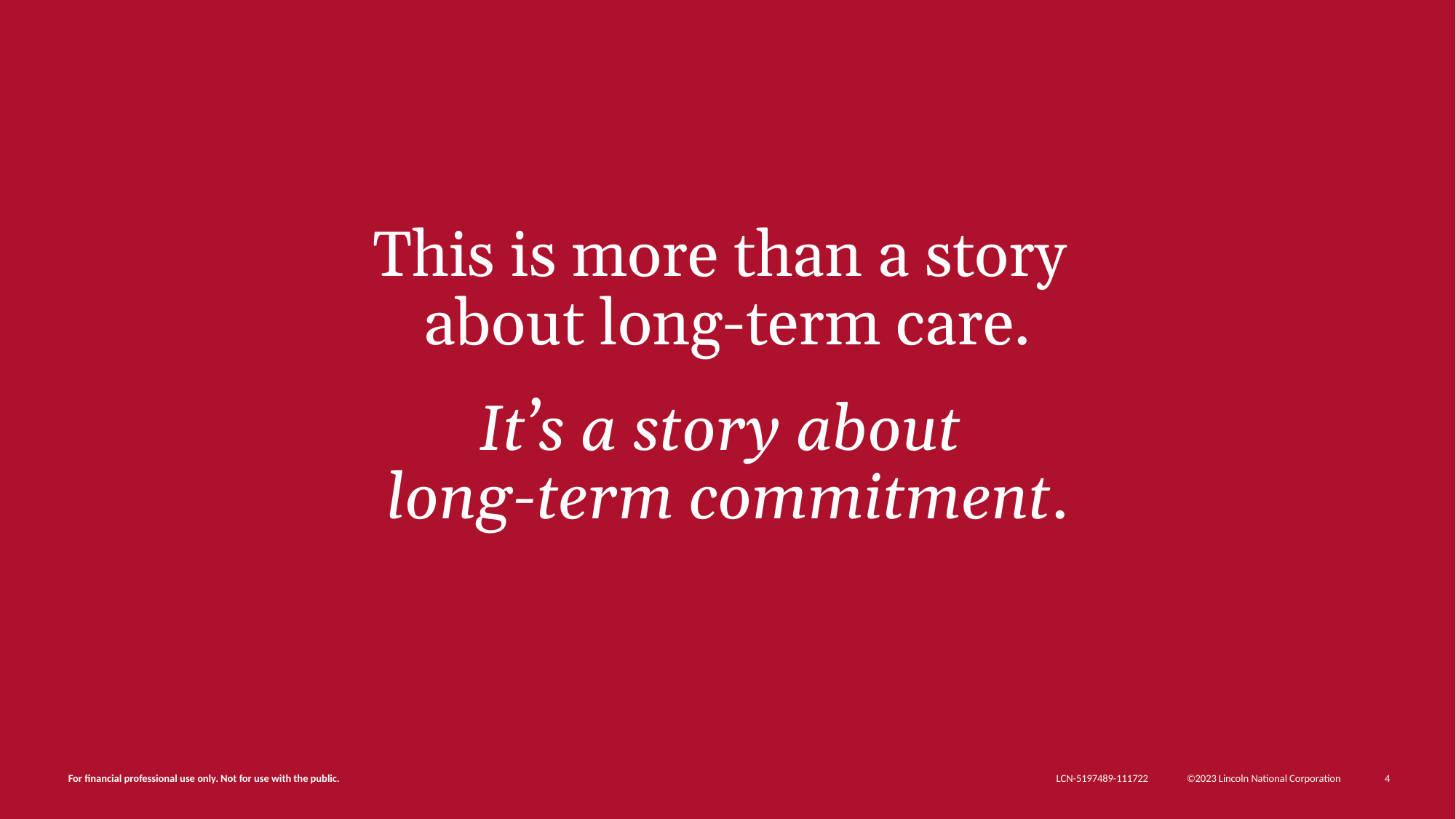

This is more than a story
about long-term care.
It’s a story about
long-term commitment.